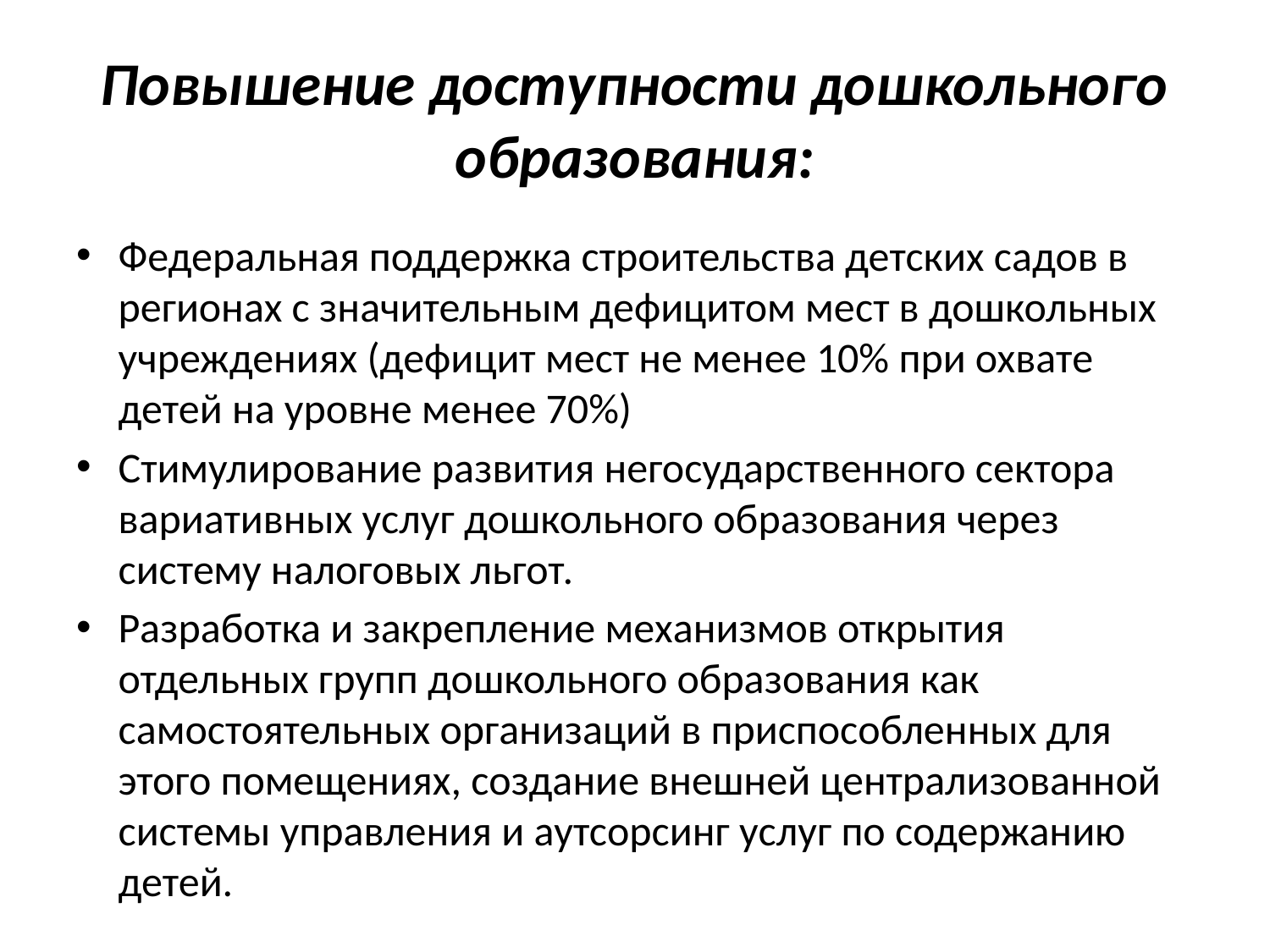

# Повышение доступности дошкольного образования:

Федеральная поддержка строительства детских садов в регионах с значительным дефицитом мест в дошкольных учреждениях (дефицит мест не менее 10% при охвате детей на уровне менее 70%)
Стимулирование развития негосударственного сектора вариативных услуг дошкольного образования через систему налоговых льгот.
Разработка и закрепление механизмов открытия отдельных групп дошкольного образования как самостоятельных организаций в приспособленных для этого помещениях, создание внешней централизованной системы управления и аутсорсинг услуг по содержанию детей.